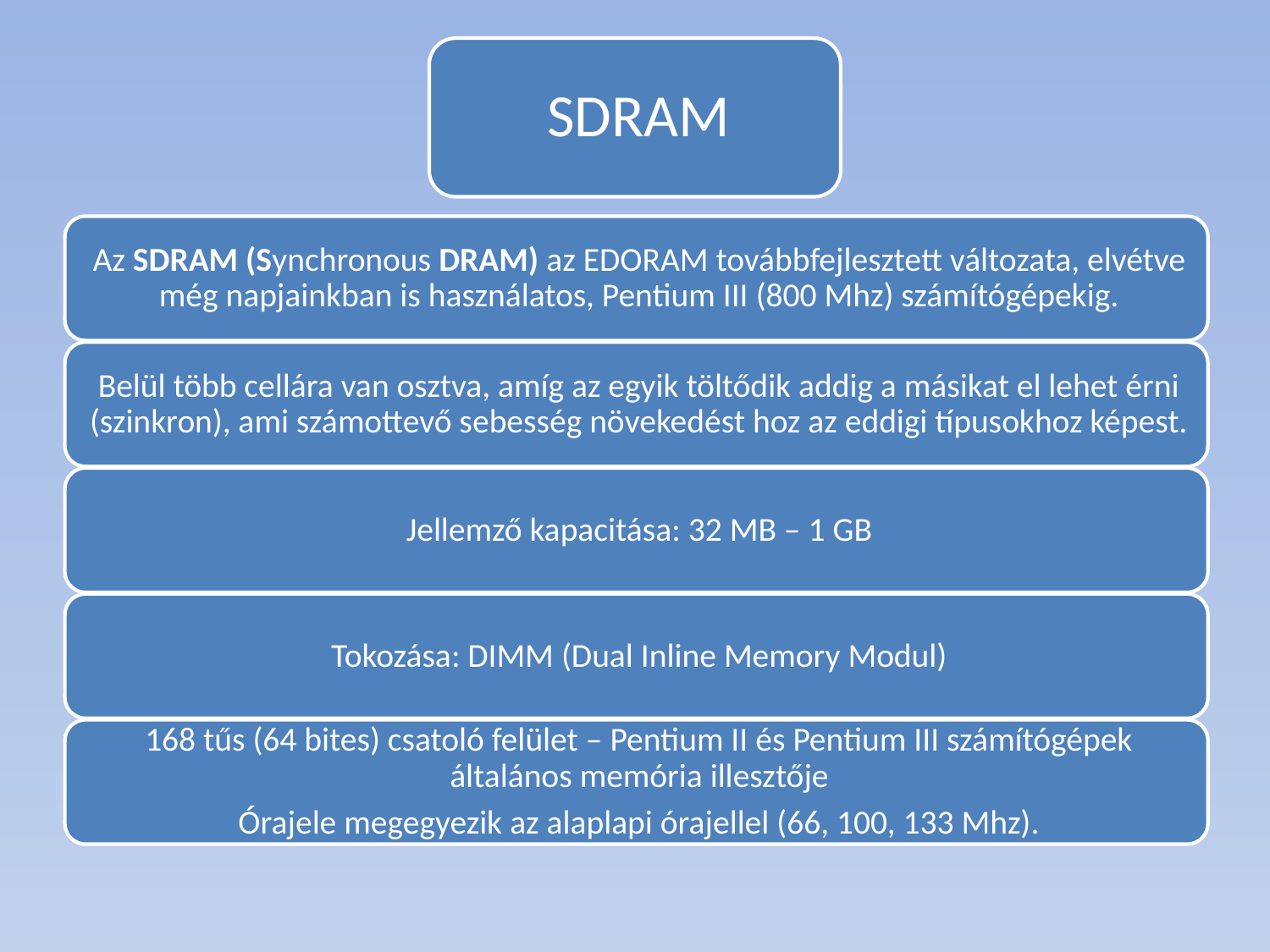

SDRAM
Az SDRAM (Synchronous DRAM) az EDORAM továbbfejlesztett változata, elvétve még napjainkban is használatos, Pentium III (800 Mhz) számítógépekig.
Belül több cellára van osztva, amíg az egyik töltődik addig a másikat el lehet érni (szinkron), ami számottevő sebesség növekedést hoz az eddigi típusokhoz képest.
Jellemző kapacitása: 32 MB – 1 GB
Tokozása: DIMM (Dual Inline Memory Modul)
168 tűs (64 bites) csatoló felület – Pentium II és Pentium III számítógépek általános memória illesztője
Órajele megegyezik az alaplapi órajellel (66, 100, 133 Mhz).